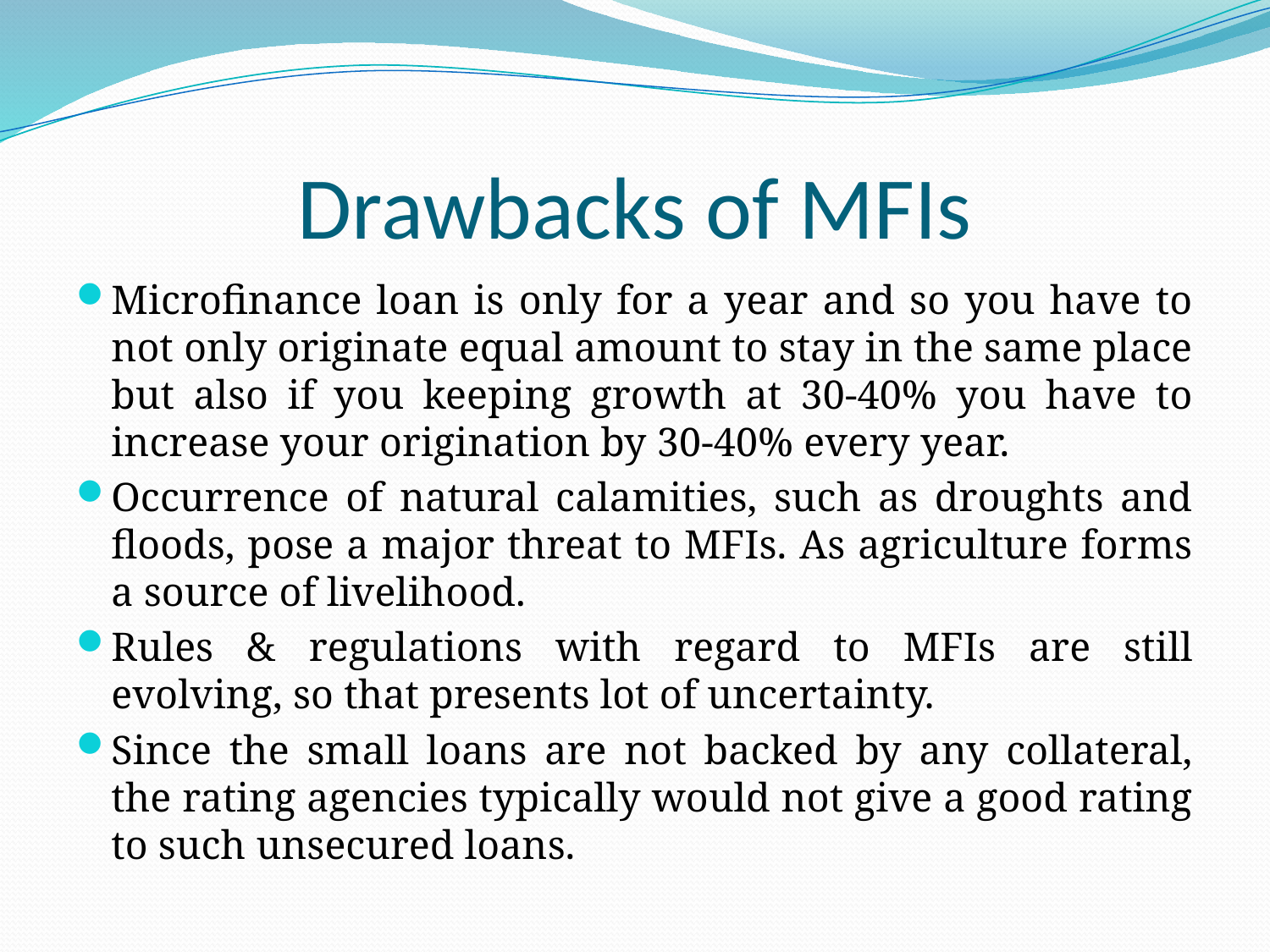

# Drawbacks of MFIs
Microfinance loan is only for a year and so you have to not only originate equal amount to stay in the same place but also if you keeping growth at 30-40% you have to increase your origination by 30-40% every year.
Occurrence of natural calamities, such as droughts and floods, pose a major threat to MFIs. As agriculture forms a source of livelihood.
Rules & regulations with regard to MFIs are still evolving, so that presents lot of uncertainty.
Since the small loans are not backed by any collateral, the rating agencies typically would not give a good rating to such unsecured loans.